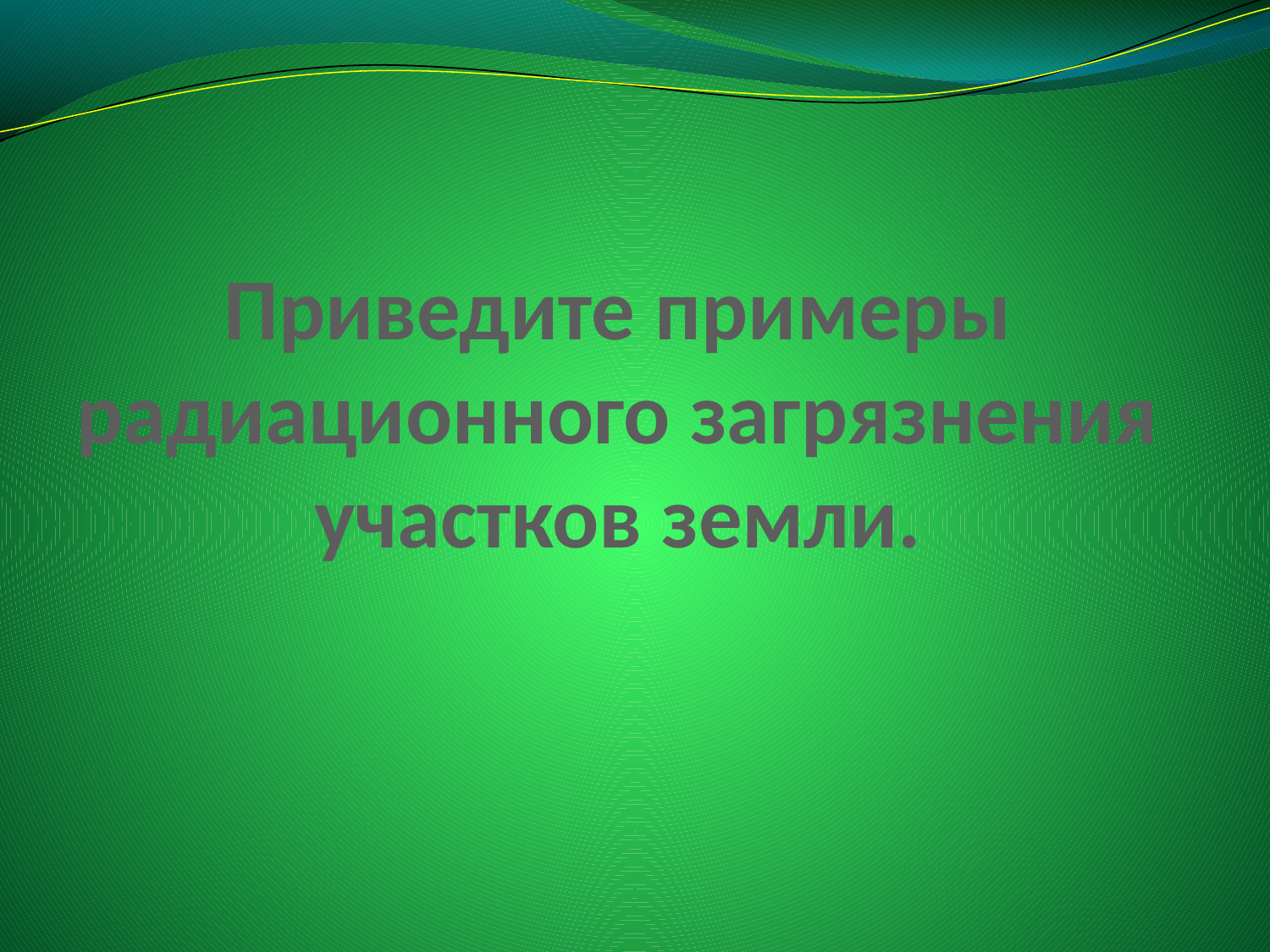

# Приведите примеры радиационного загрязнения участков земли.